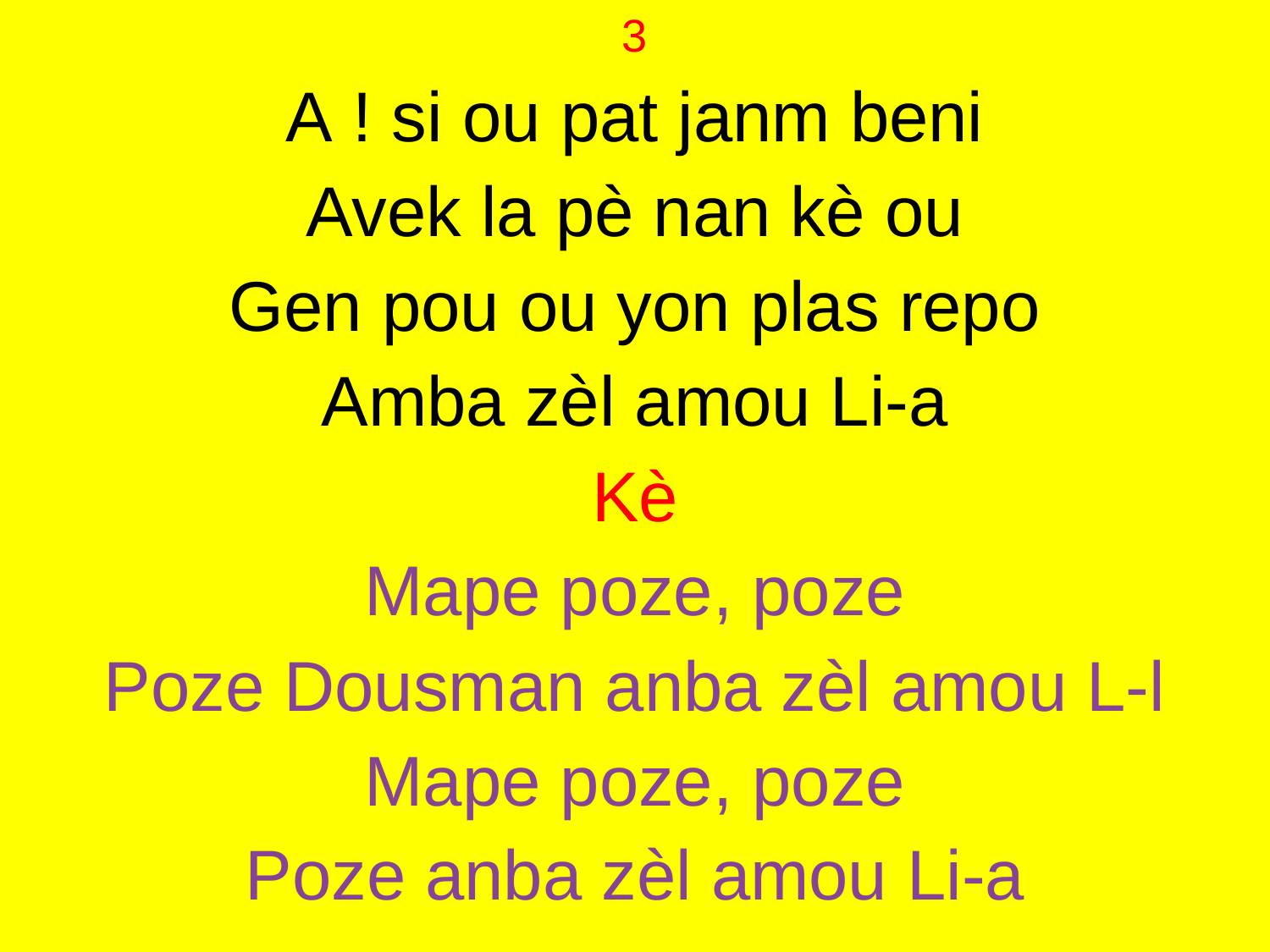

3
A ! si ou pat janm beni
Avek la pè nan kè ou
Gen pou ou yon plas repo
Amba zèl amou Li-a
Kè
Mape poze, poze
Poze Dousman anba zèl amou L-l
Mape poze, poze
Poze anba zèl amou Li-a